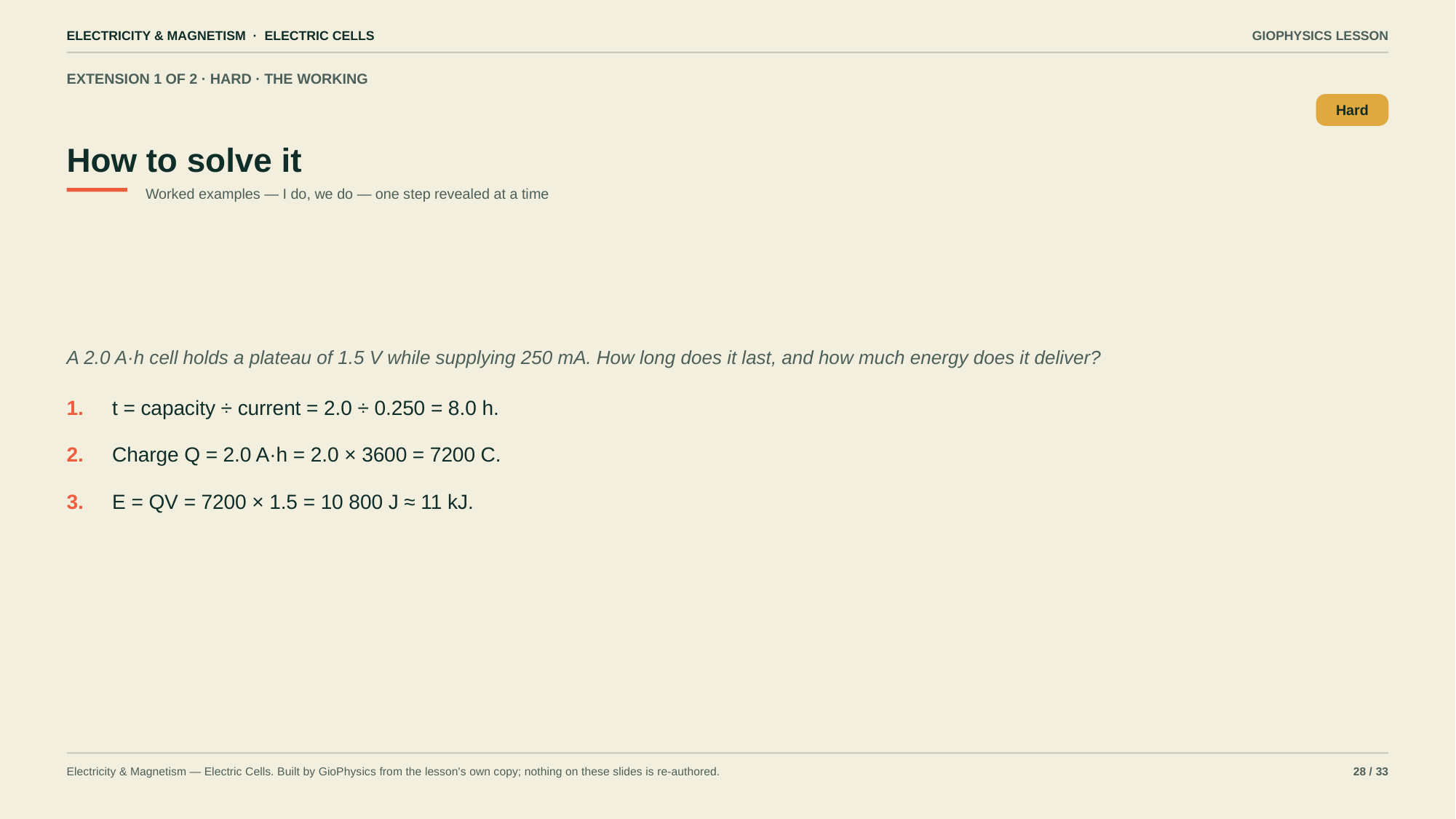

ELECTRICITY & MAGNETISM  ·  ELECTRIC CELLS
GIOPHYSICS LESSON

EXTENSION 1 OF 2 · HARD · THE WORKING
How to solve it

Hard
Worked examples — I do, we do — one step revealed at a time

A 2.0 A·h cell holds a plateau of 1.5 V while supplying 250 mA. How long does it last, and how much energy does it deliver?
1.
t = capacity ÷ current = 2.0 ÷ 0.250 = 8.0 h.
2.
Charge Q = 2.0 A·h = 2.0 × 3600 = 7200 C.
3.
E = QV = 7200 × 1.5 = 10 800 J ≈ 11 kJ.

Electricity & Magnetism — Electric Cells. Built by GioPhysics from the lesson's own copy; nothing on these slides is re-authored.
28 / 33